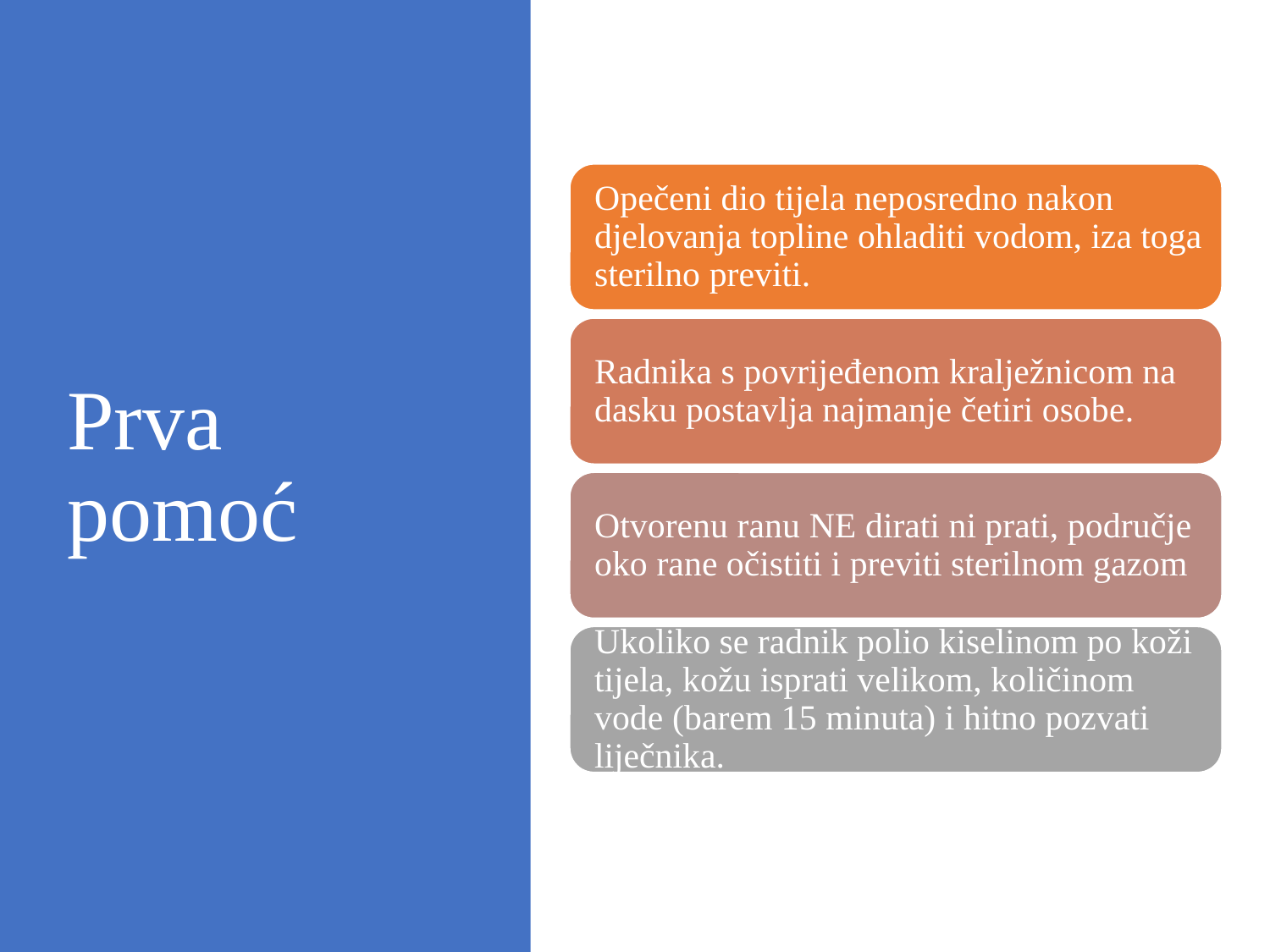

# Prva pomoć
Opečeni dio tijela neposredno nakon djelovanja topline ohladiti vodom, iza toga sterilno previti.
Radnika s povrijeđenom kralježnicom na dasku postavlja najmanje četiri osobe.
Otvorenu ranu NE dirati ni prati, područje oko rane očistiti i previti sterilnom gazom
Ukoliko se radnik polio kiselinom po koži tijela, kožu isprati velikom, količinom vode (barem 15 minuta) i hitno pozvati liječnika.